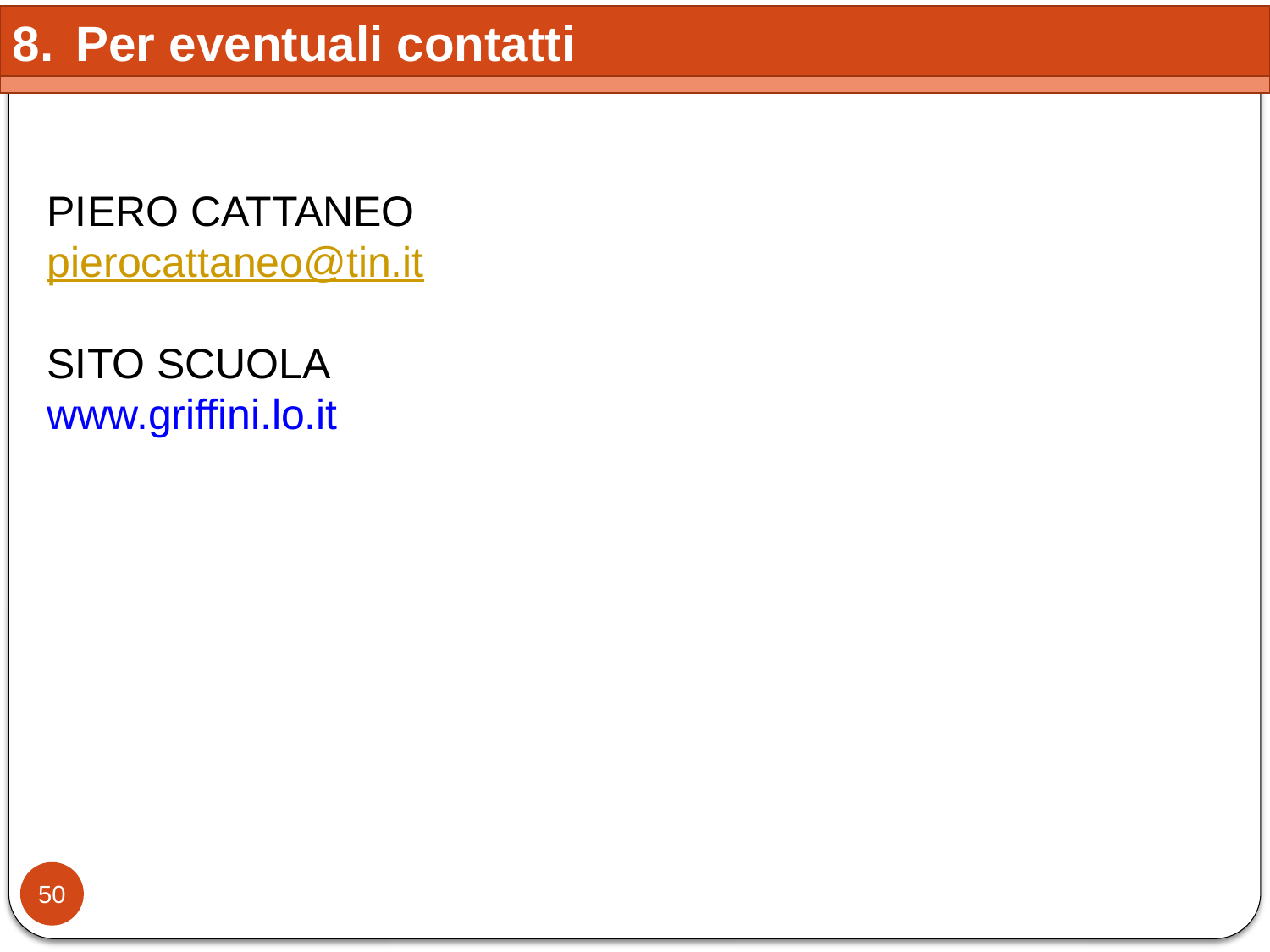

8.	Per eventuali contatti

PIERO CATTANEO
pierocattaneo@tin.it

SITO SCUOLA
www.griffini.lo.it
50